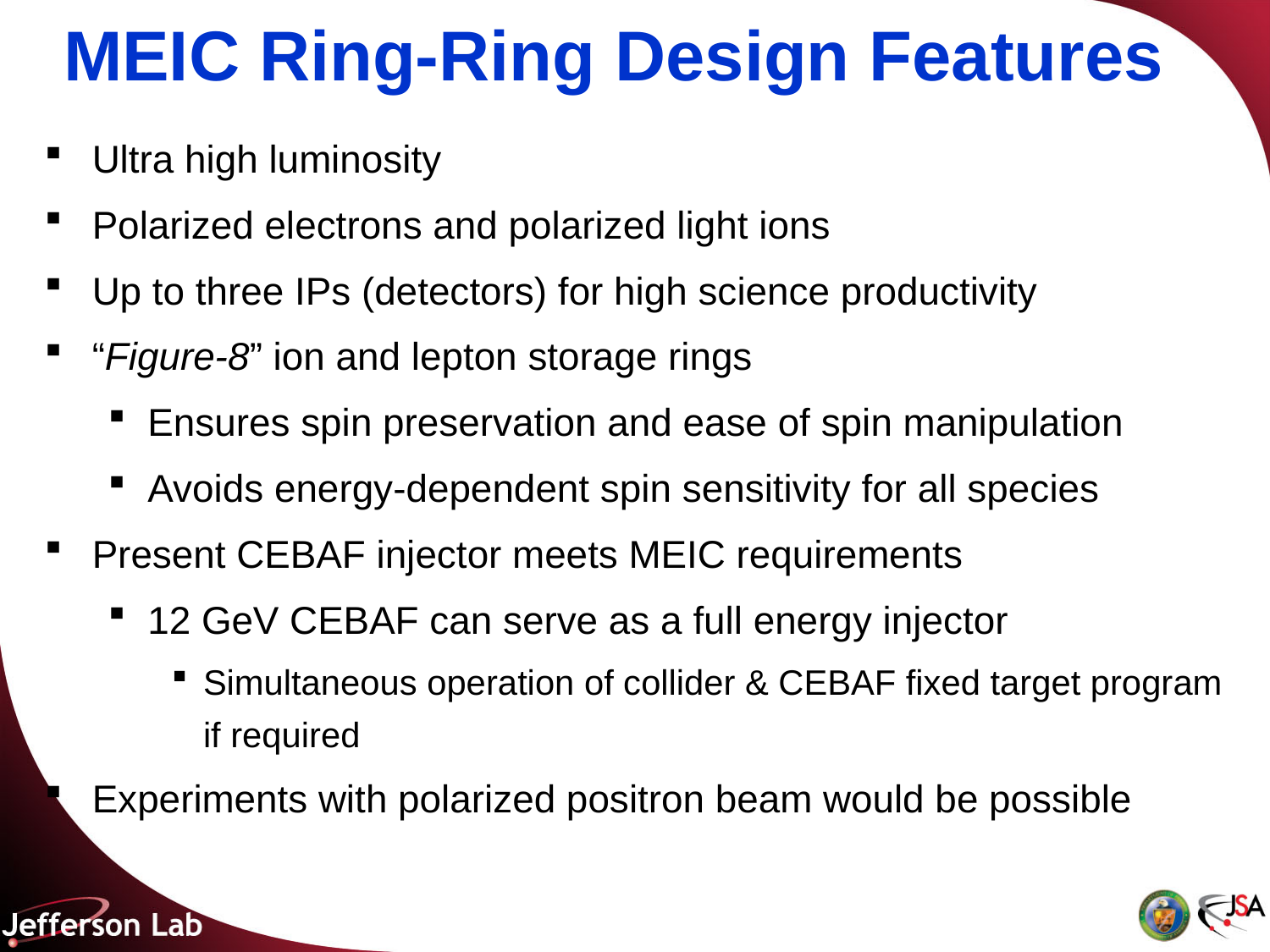

# MEIC Ring-Ring Design Features
Ultra high luminosity
Polarized electrons and polarized light ions
Up to three IPs (detectors) for high science productivity
“Figure-8” ion and lepton storage rings
Ensures spin preservation and ease of spin manipulation
Avoids energy-dependent spin sensitivity for all species
Present CEBAF injector meets MEIC requirements
12 GeV CEBAF can serve as a full energy injector
Simultaneous operation of collider & CEBAF fixed target program if required
Experiments with polarized positron beam would be possible